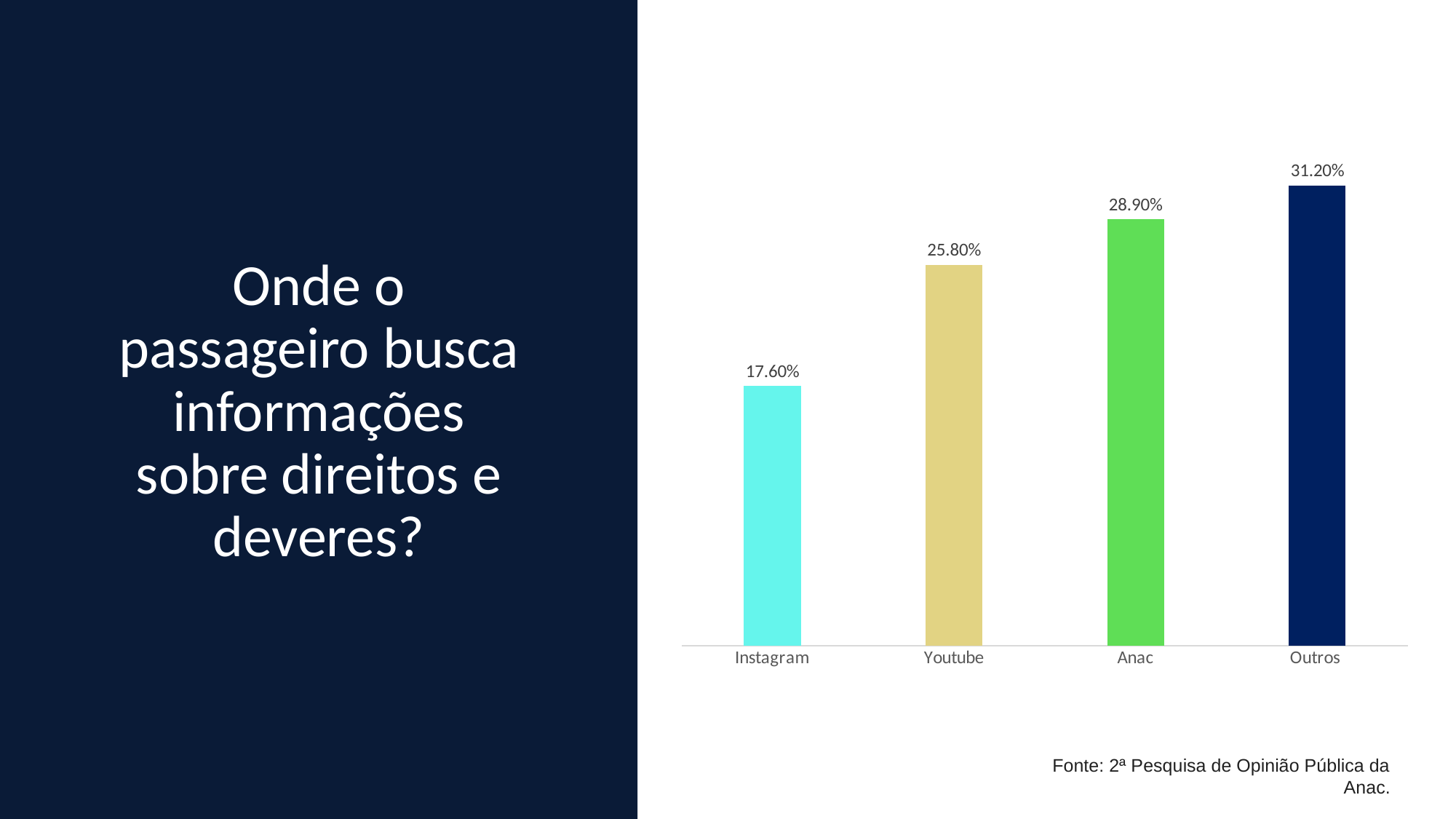

### Chart

| Category | Série 1 |
|---|---|
| Instagram | 0.176 |
| Youtube | 0.258 |
| Anac | 0.289 |
| Outros  | 0.312 |
Onde o passageiro busca informações sobre direitos e deveres?
Fonte: 2ª Pesquisa de Opinião Pública da Anac.